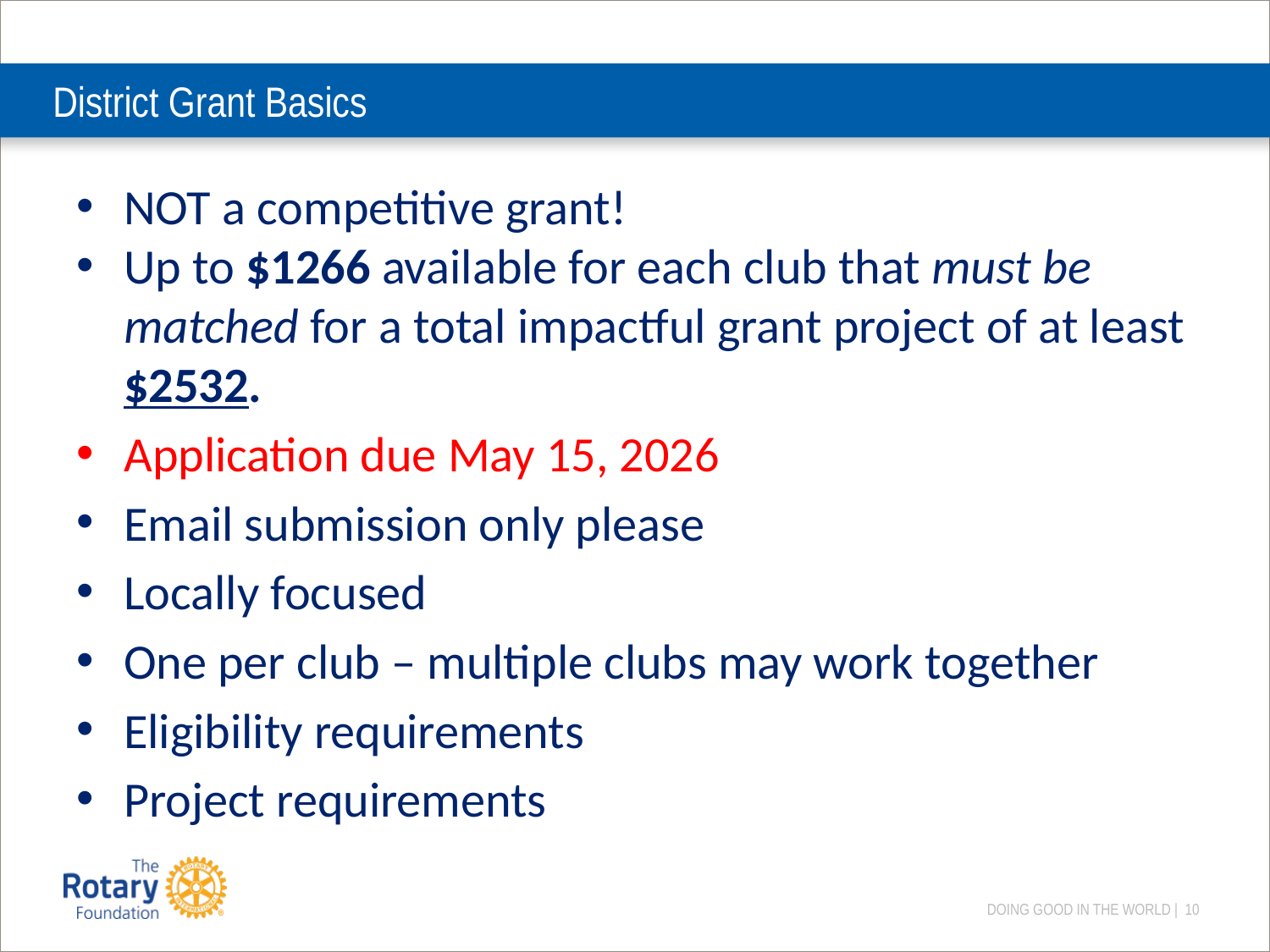

# District Grant Basics
NOT a competitive grant!
Up to $1266 available for each club that must be matched for a total impactful grant project of at least $2532.
Application due May 15, 2026
Email submission only please
Locally focused
One per club – multiple clubs may work together
Eligibility requirements
Project requirements